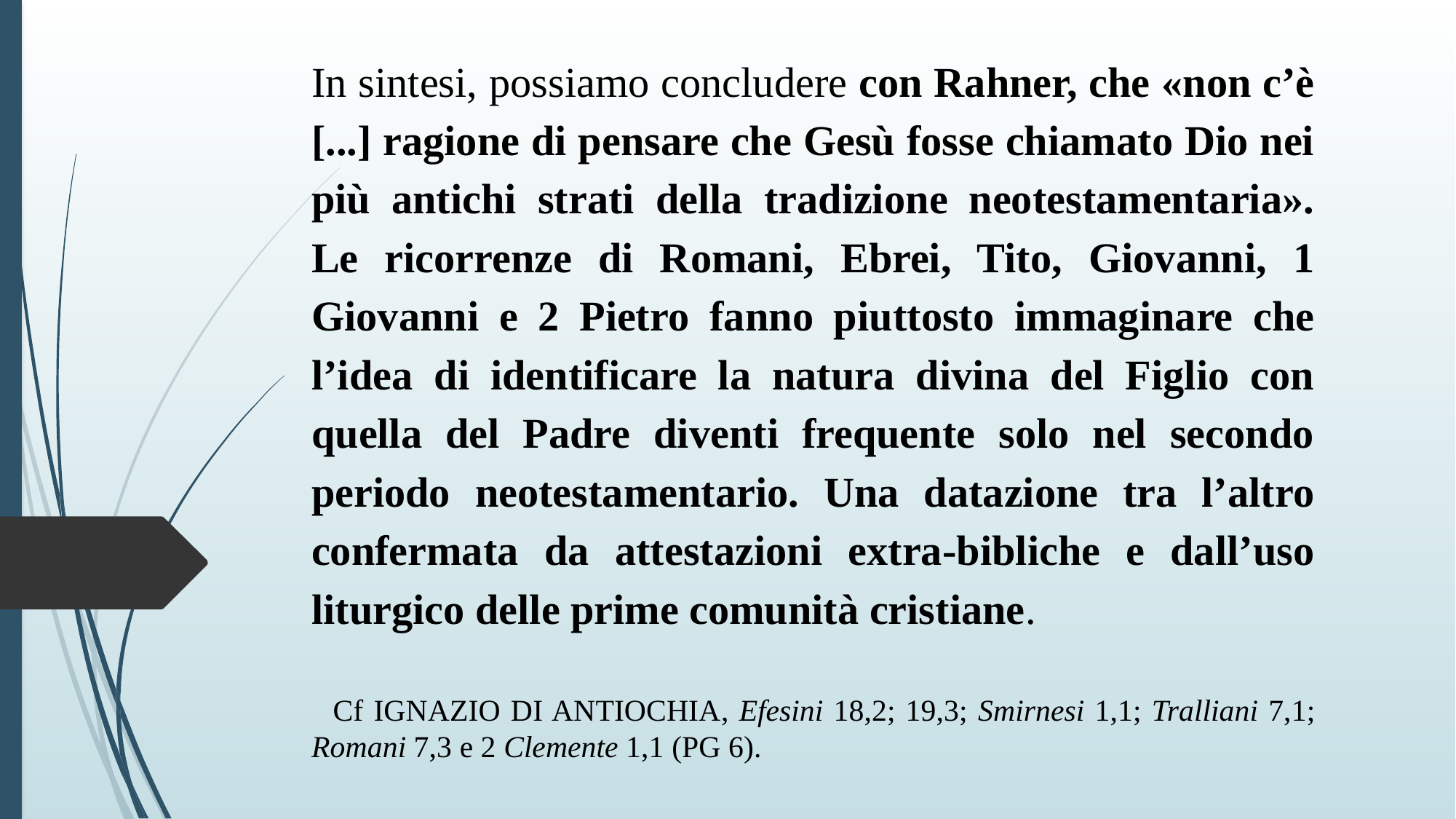

In sintesi, possiamo concludere con Rahner, che «non c’è [...] ragione di pensare che Gesù fosse chiamato Dio nei più antichi strati della tradizione neotestamentaria». Le ricorrenze di Romani, Ebrei, Tito, Giovanni, 1 Giovanni e 2 Pietro fanno piuttosto immaginare che l’idea di identificare la natura divina del Figlio con quella del Padre diventi frequente solo nel secondo periodo neotestamentario. Una datazione tra l’altro confermata da attestazioni extra-bibliche e dall’uso liturgico delle prime comunità cristiane.

Cf Ignazio di Antiochia, Efesini 18,2; 19,3; Smirnesi 1,1; Tralliani 7,1; Romani 7,3 e 2 Clemente 1,1 (PG 6).